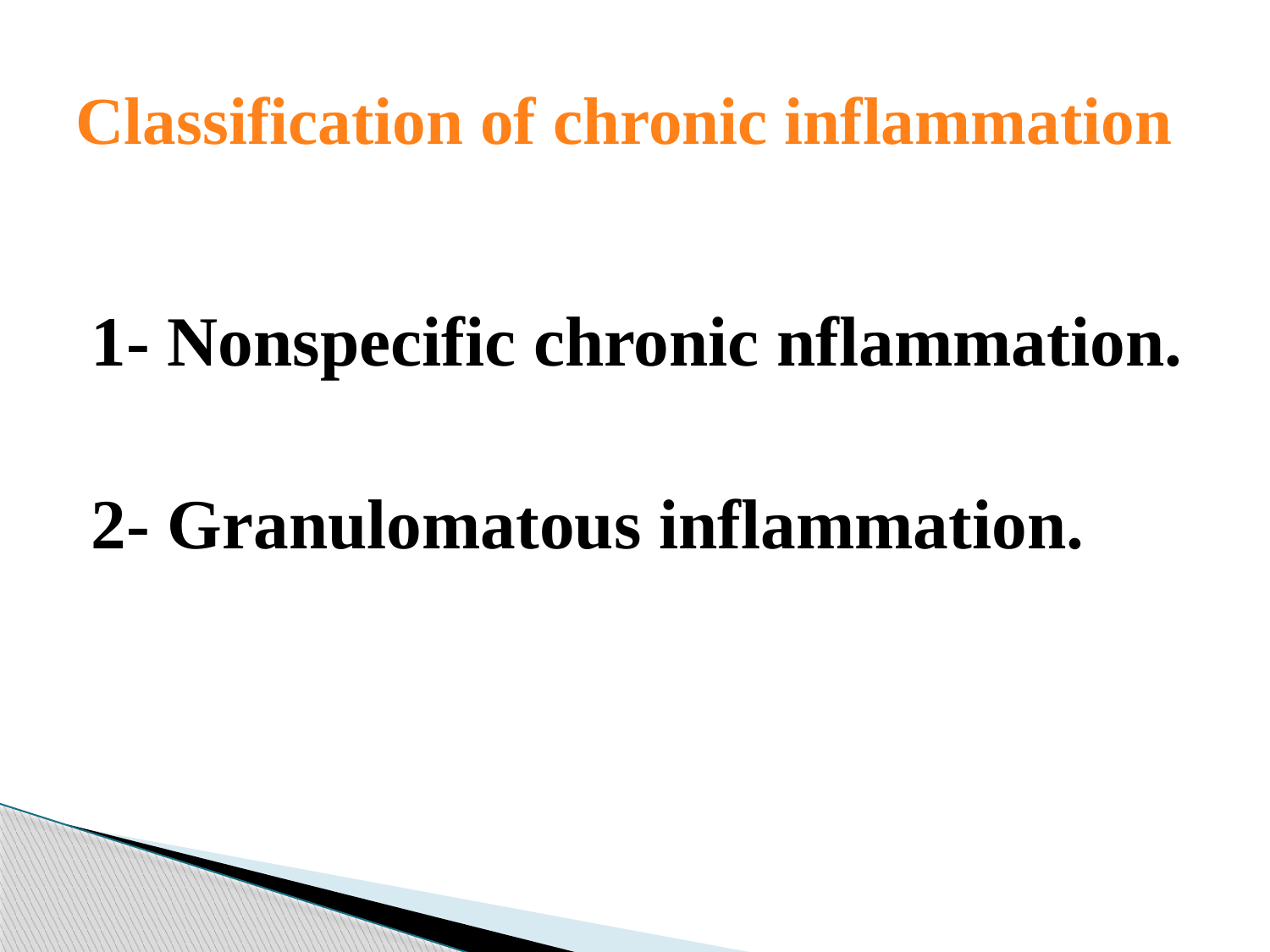

# Classification of chronic inflammation

1- Nonspecific chronic nflammation.

2- Granulomatous inflammation.